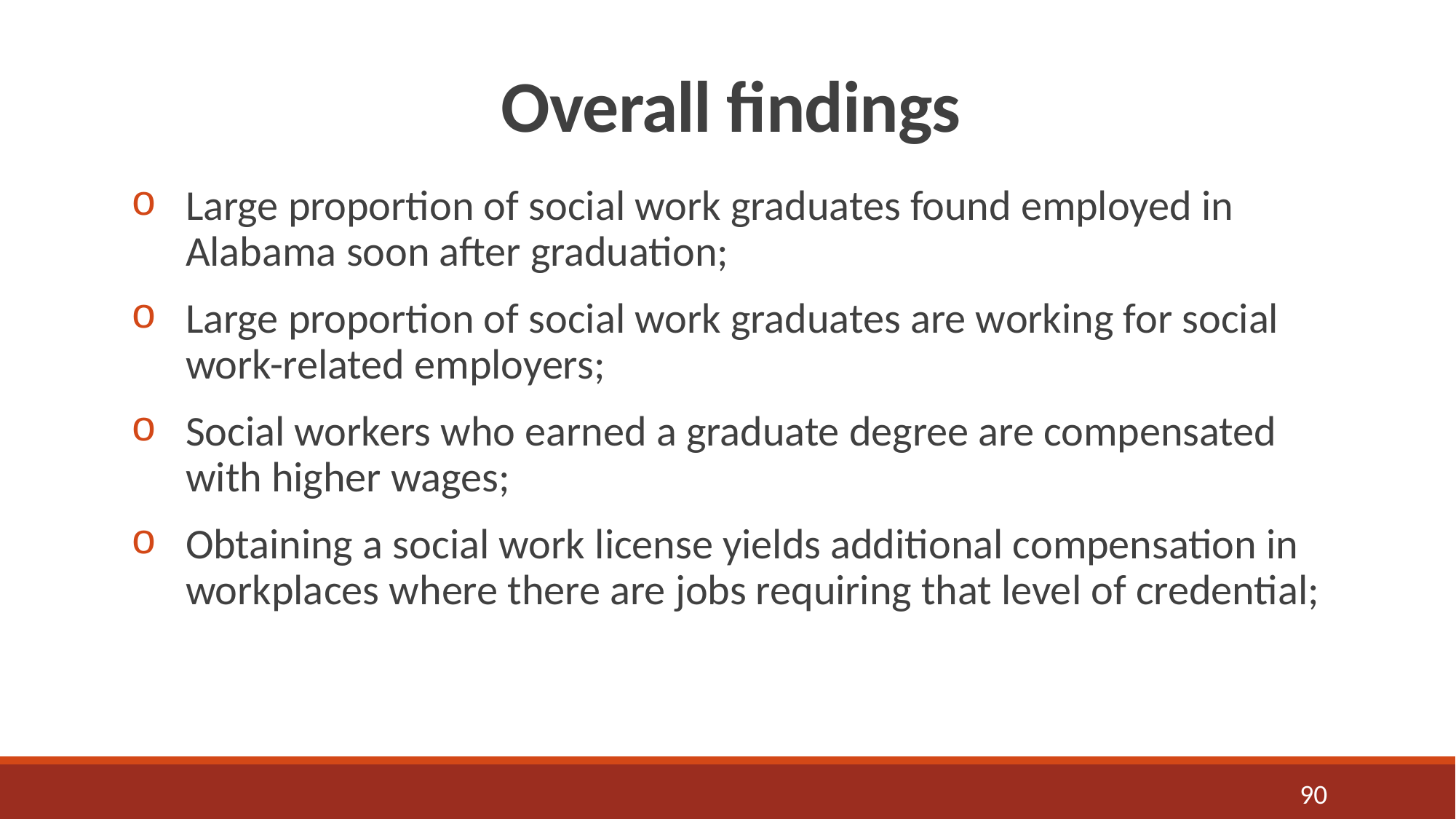

# Overall findings
Large proportion of social work graduates found employed in Alabama soon after graduation;
Large proportion of social work graduates are working for social work-related employers;
Social workers who earned a graduate degree are compensated with higher wages;
Obtaining a social work license yields additional compensation in workplaces where there are jobs requiring that level of credential;
90